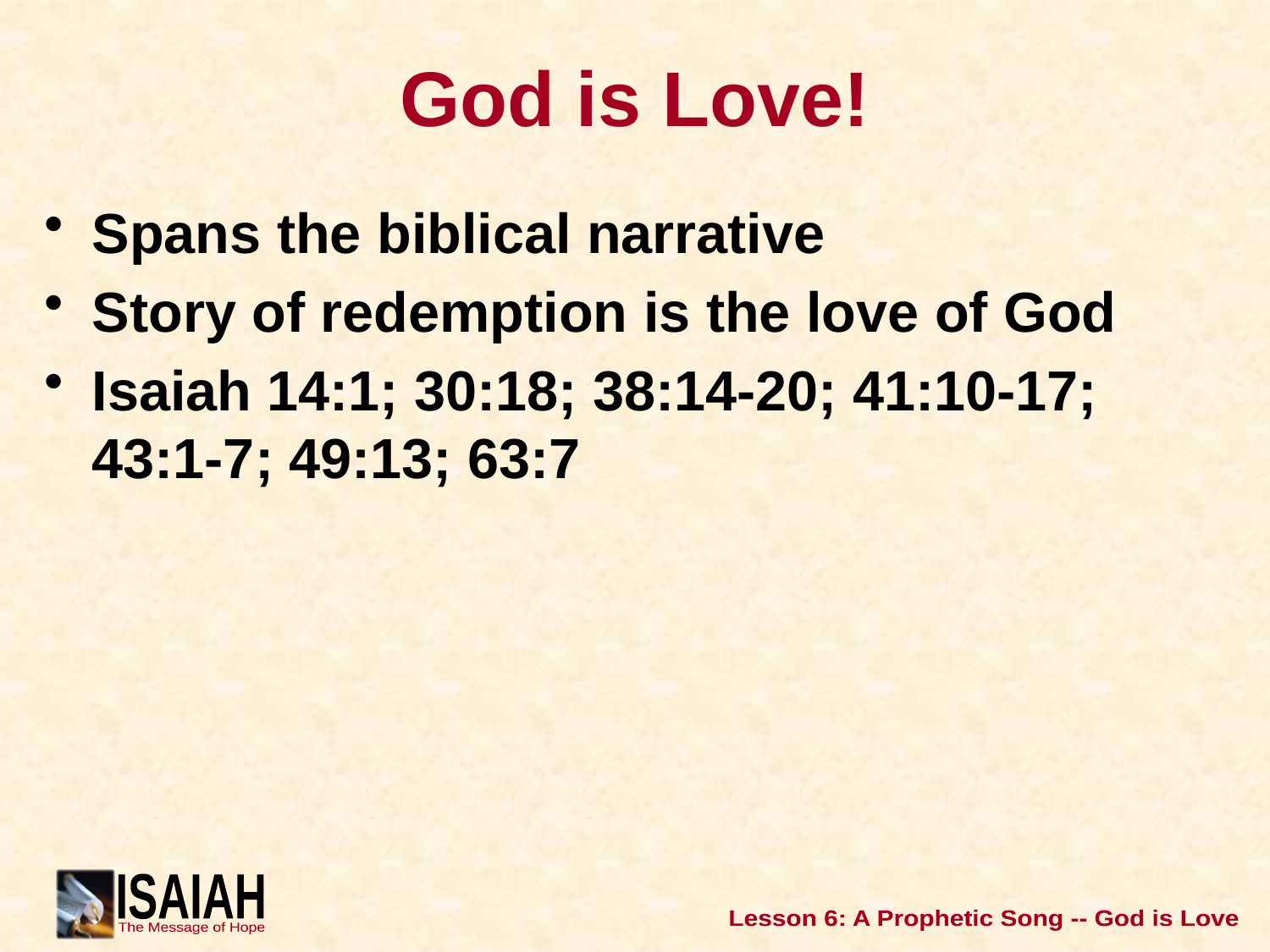

# God is Love!
Spans the biblical narrative
Story of redemption is the love of God
Isaiah 14:1; 30:18; 38:14-20; 41:10-17; 43:1-7; 49:13; 63:7